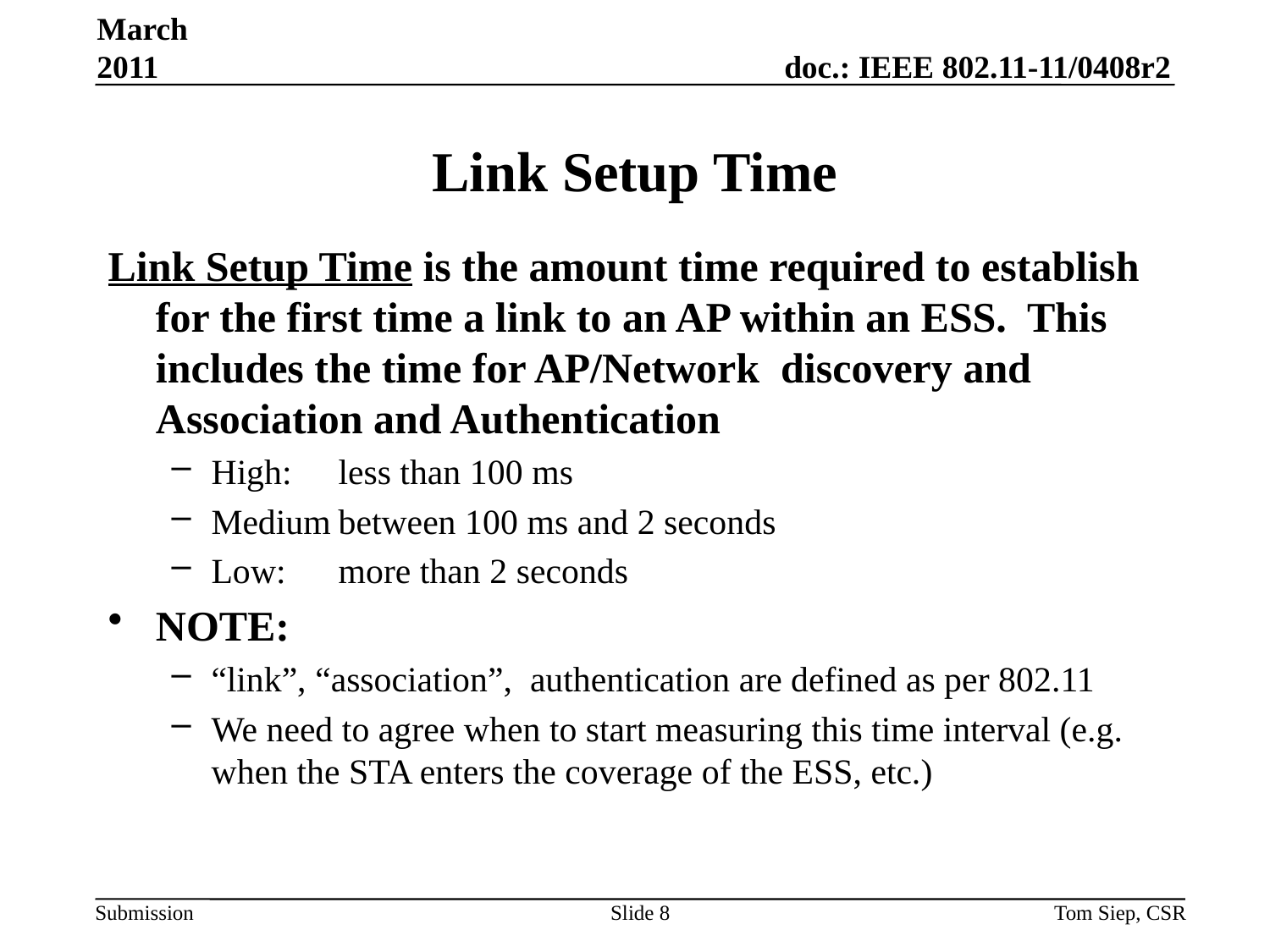

March 2011
# Link Setup Time
Link Setup Time is the amount time required to establish for the first time a link to an AP within an ESS.  This includes the time for AP/Network  discovery and Association and Authentication
High:	less than 100 ms
Medium	between 100 ms and 2 seconds
Low:	more than 2 seconds
NOTE:
“link”, “association”,  authentication are defined as per 802.11
We need to agree when to start measuring this time interval (e.g. when the STA enters the coverage of the ESS, etc.)
Slide 8
Tom Siep, CSR